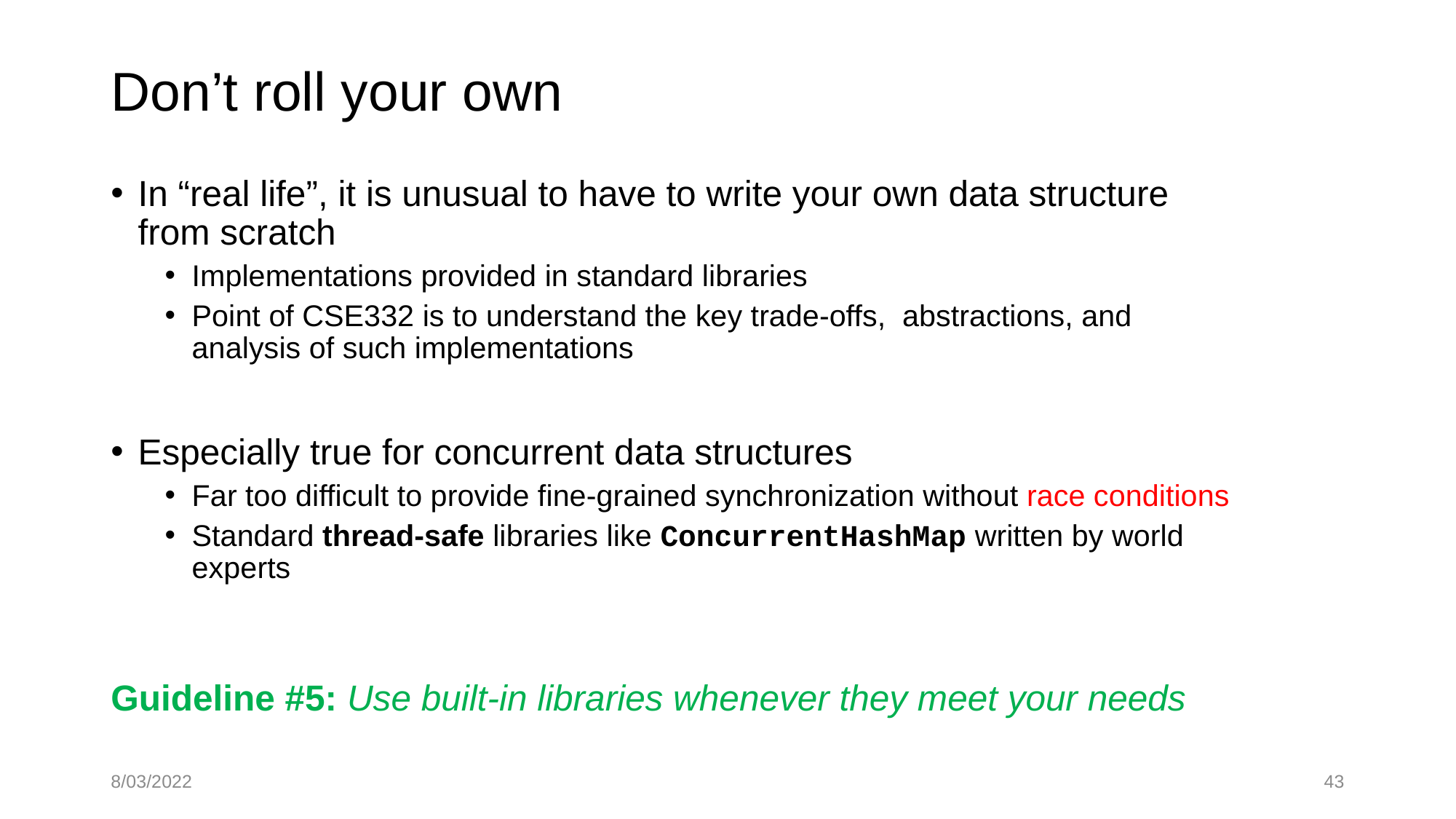

# Don’t roll your own
In “real life”, it is unusual to have to write your own data structure from scratch
Implementations provided in standard libraries
Point of CSE332 is to understand the key trade-offs,  abstractions, and analysis of such implementations

Especially true for concurrent data structures
Far too difficult to provide fine-grained synchronization without race conditions
Standard thread-safe libraries like ConcurrentHashMap written by world experts

Guideline #5: Use built-in libraries whenever they meet your needs
8/03/2022
43